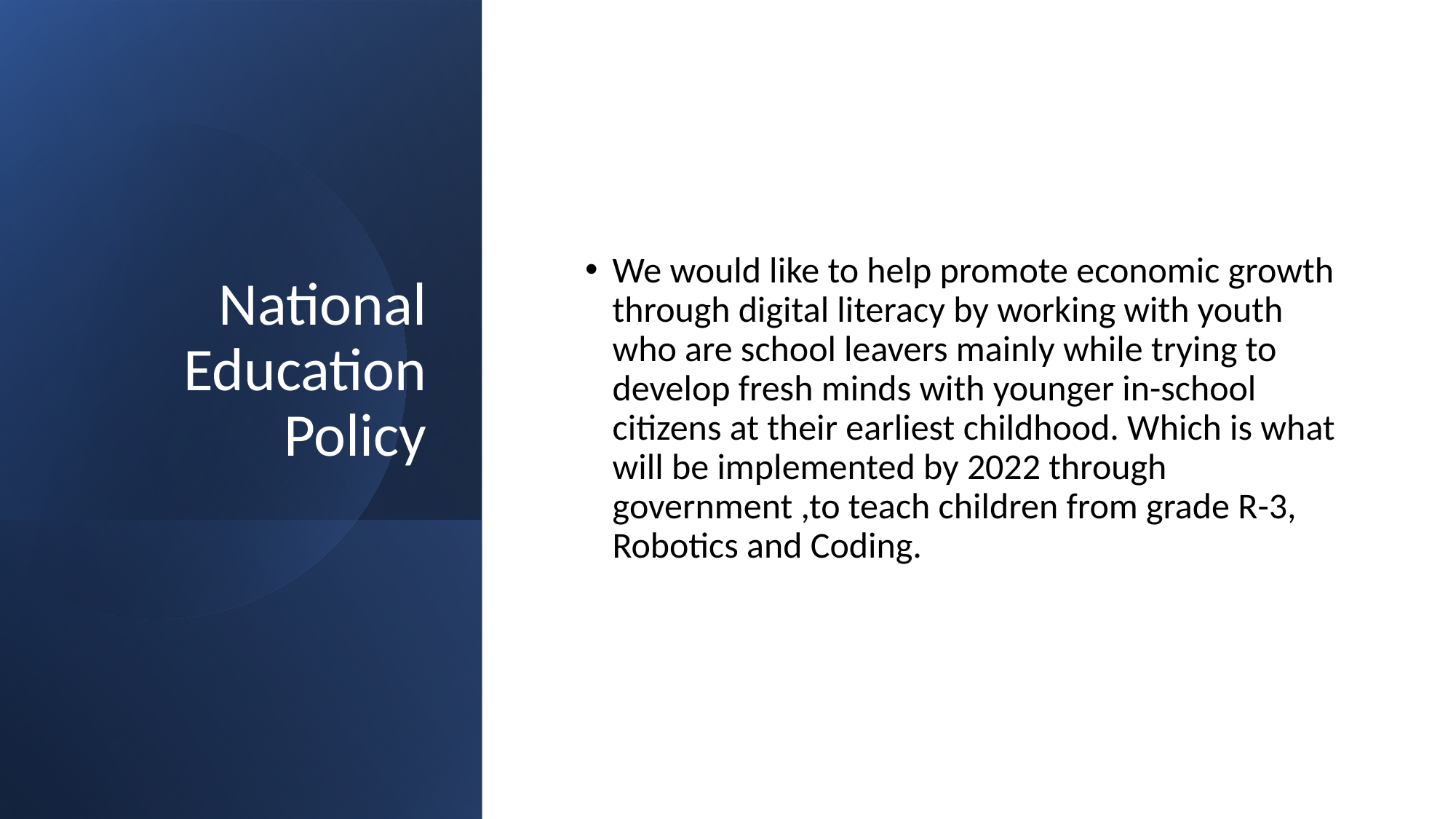

# National Education Policy
We would like to help promote economic growth through digital literacy by working with youth who are school leavers mainly while trying to develop fresh minds with younger in-school citizens at their earliest childhood. Which is what will be implemented by 2022 through government ,to teach children from grade R-3, Robotics and Coding.